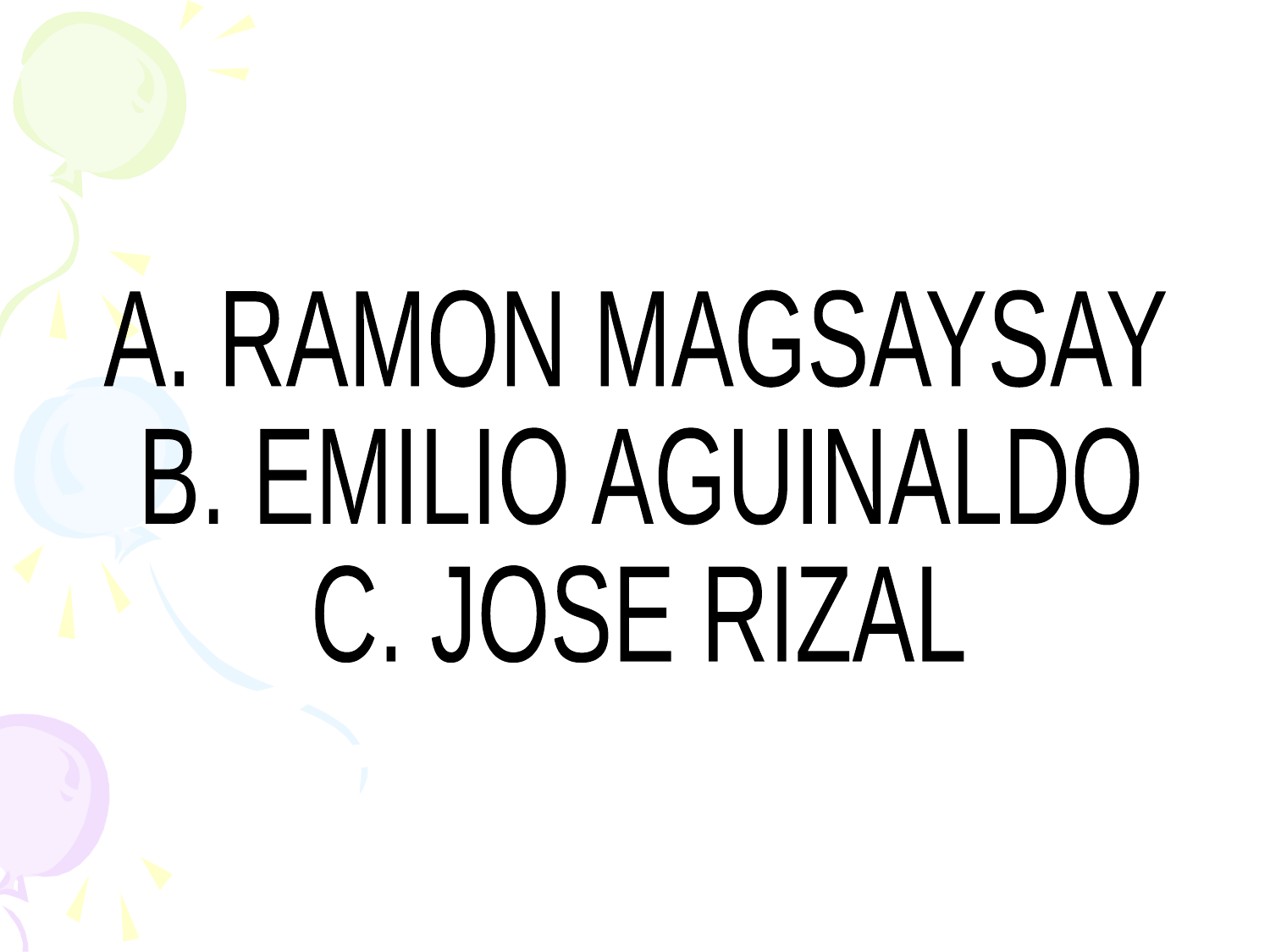

A. RAMON MAGSAYSAY
B. EMILIO AGUINALDO
C. JOSE RIZAL